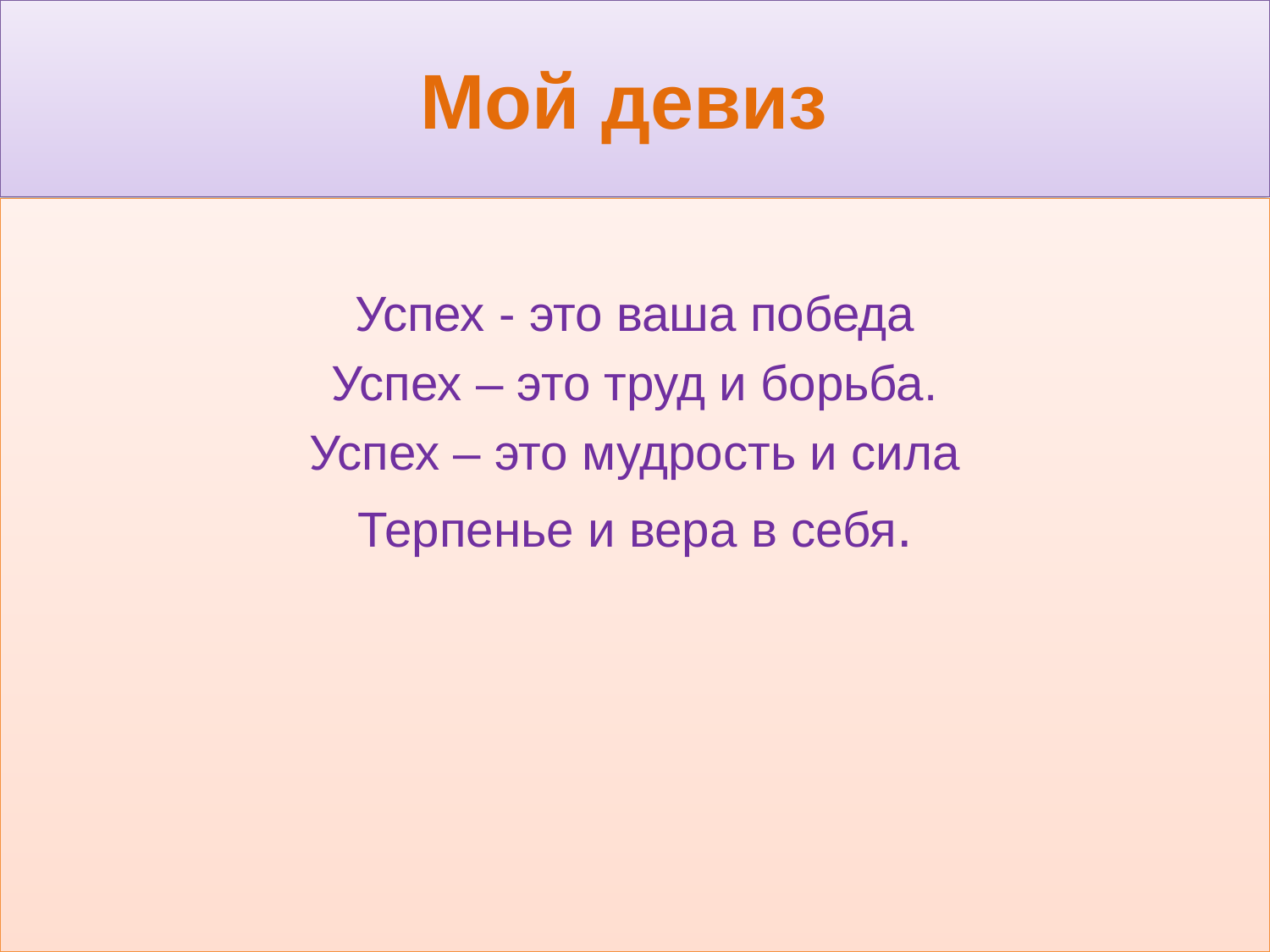

# Мой девиз

Успех - это ваша победа
Успех – это труд и борьба.
Успех – это мудрость и сила
Терпенье и вера в себя.